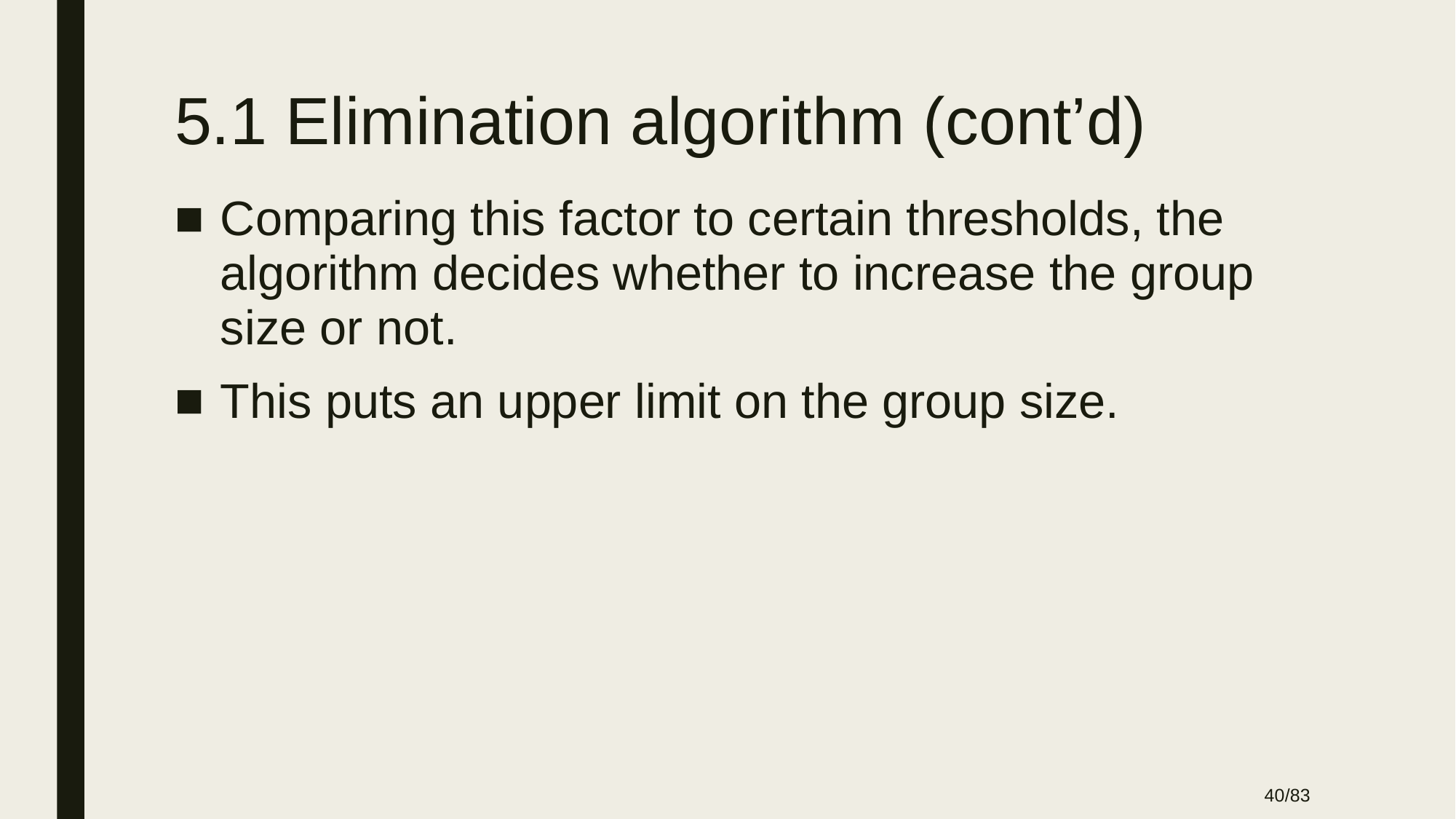

# 5.1 Elimination algorithm (cont’d)
Comparing this factor to certain thresholds, the algorithm decides whether to increase the group size or not.
This puts an upper limit on the group size.
40/83